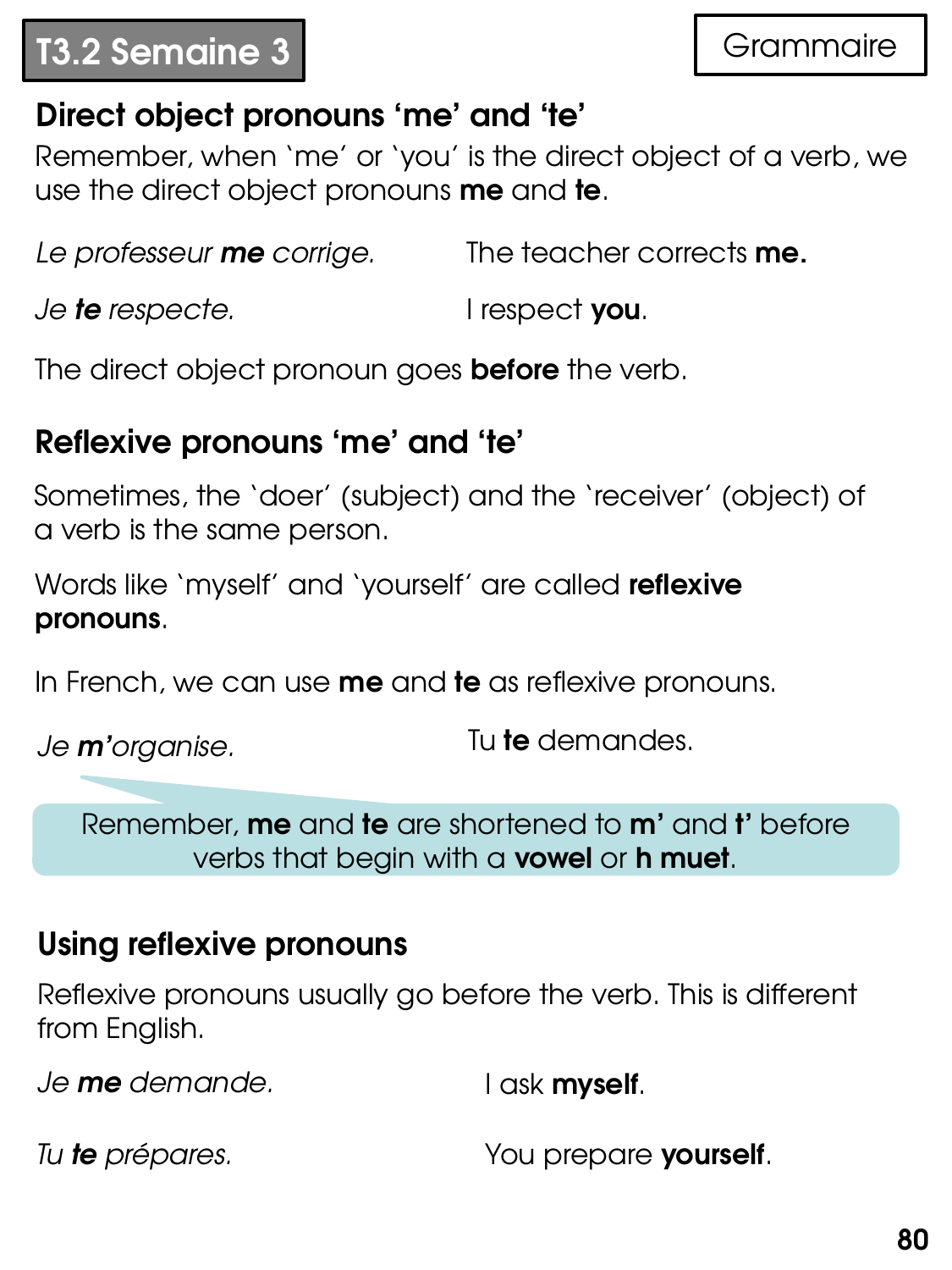

Grammaire
T3.2 Semaine 3
T3.2 Semaine 3
Direct object pronouns ‘me’ and ‘te’
Remember, when ‘me’ or ‘you’ is the direct object of a verb, we use the direct object pronouns me and te.
The teacher corrects me.
Le professeur me corrige.
Je te respecte.
I respect you.
The direct object pronoun goes before the verb.
Reflexive pronouns ‘me’ and ‘te’
Sometimes, the ‘doer’ (subject) and the ‘receiver’ (object) of a verb is the same person.

Words like ‘myself’ and ‘yourself’ are called reflexive pronouns.
In French, we can use me and te as reflexive pronouns.
Tu te demandes.
Je m’organise.
Remember, me and te are shortened to m’ and t’ before verbs that begin with a vowel or h muet.
Using reflexive pronouns
Reflexive pronouns usually go before the verb. This is different from English.
Je me demande.
I ask myself.
Tu te prépares.
You prepare yourself.
80